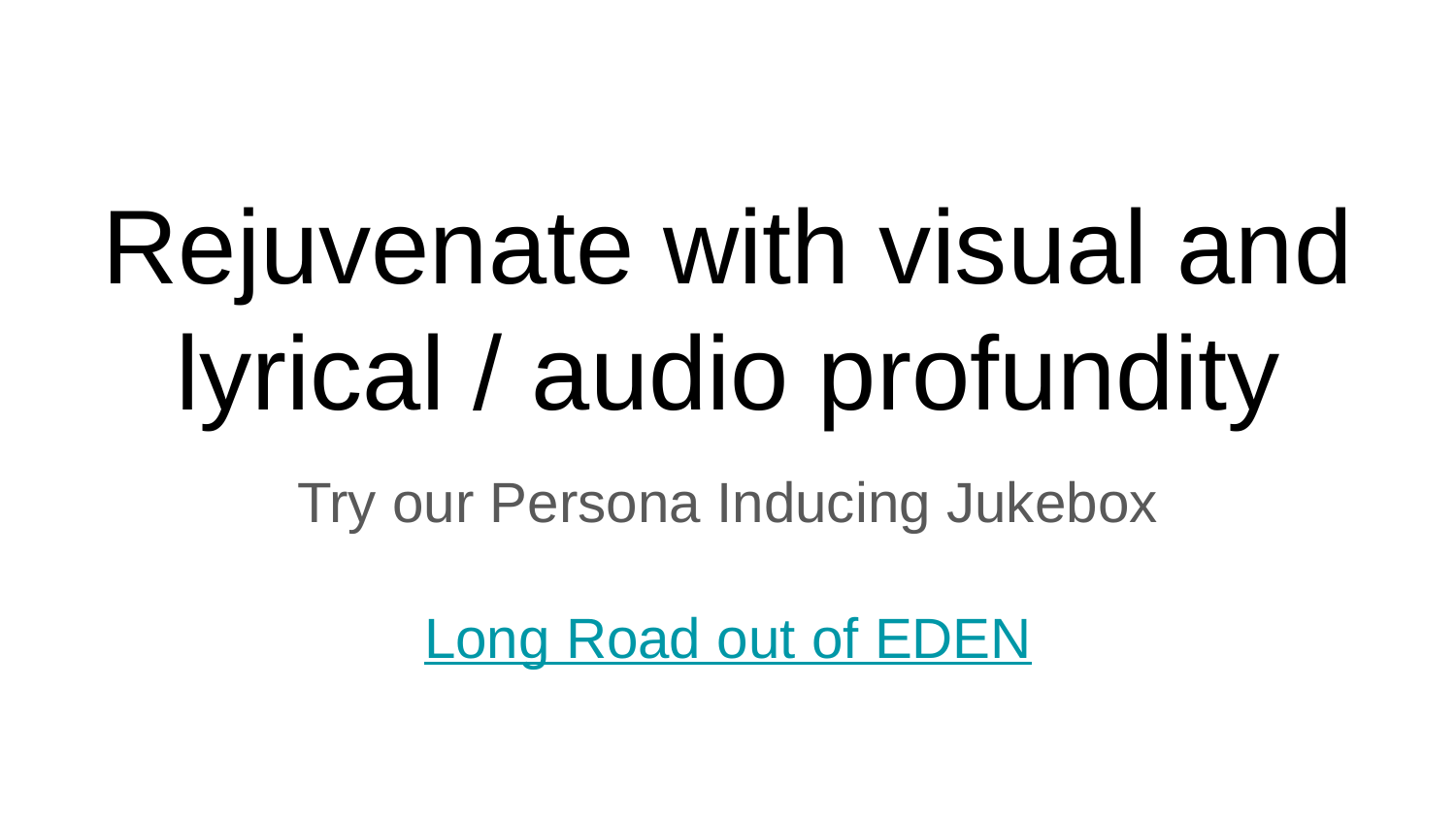

# Rejuvenate with visual and lyrical / audio profundity
Try our Persona Inducing Jukebox

Long Road out of EDEN